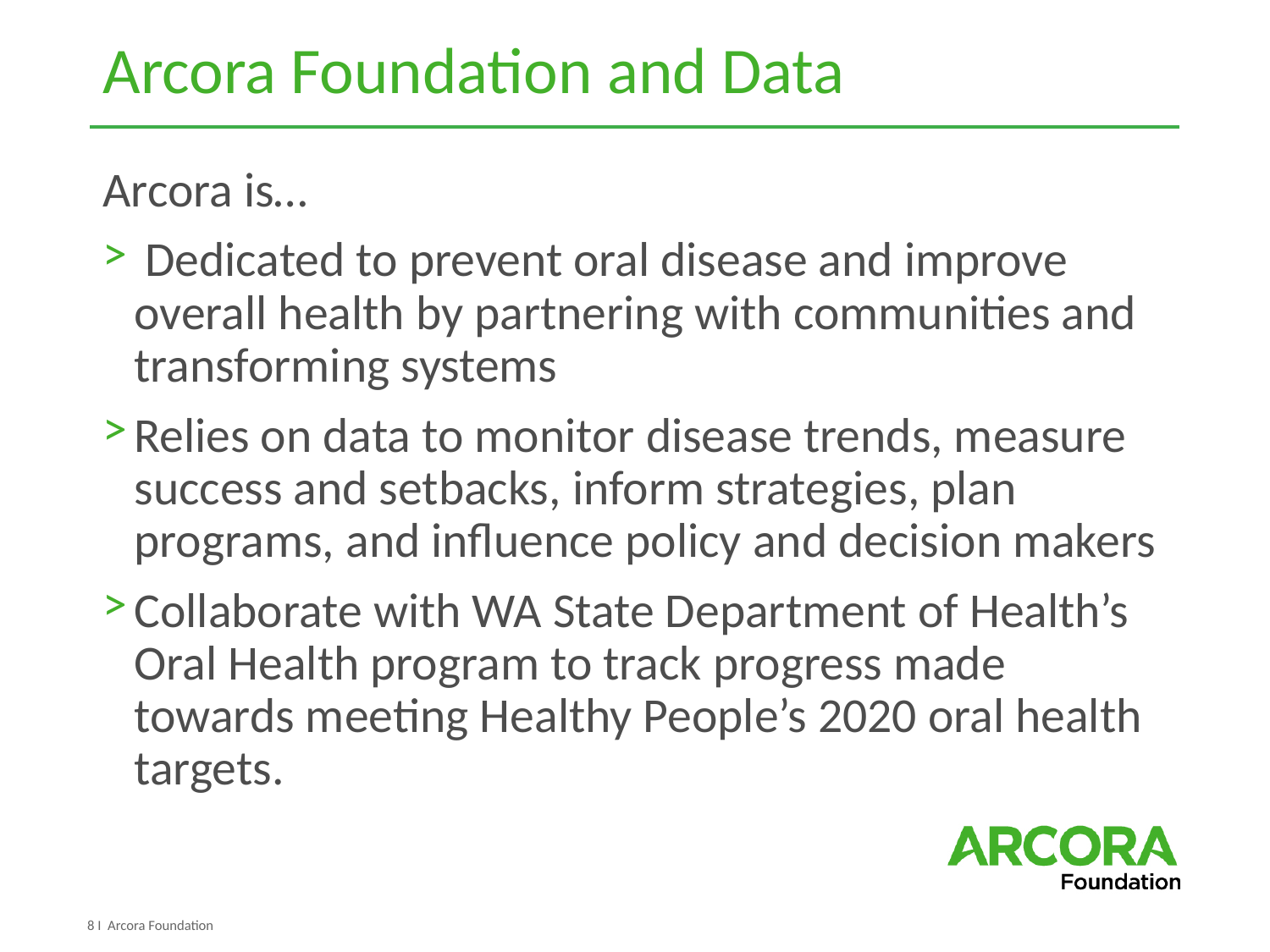

# Arcora Foundation and Data
Arcora is…
 Dedicated to prevent oral disease and improve overall health by partnering with communities and transforming systems
Relies on data to monitor disease trends, measure success and setbacks, inform strategies, plan programs, and influence policy and decision makers
Collaborate with WA State Department of Health’s Oral Health program to track progress made towards meeting Healthy People’s 2020 oral health targets.